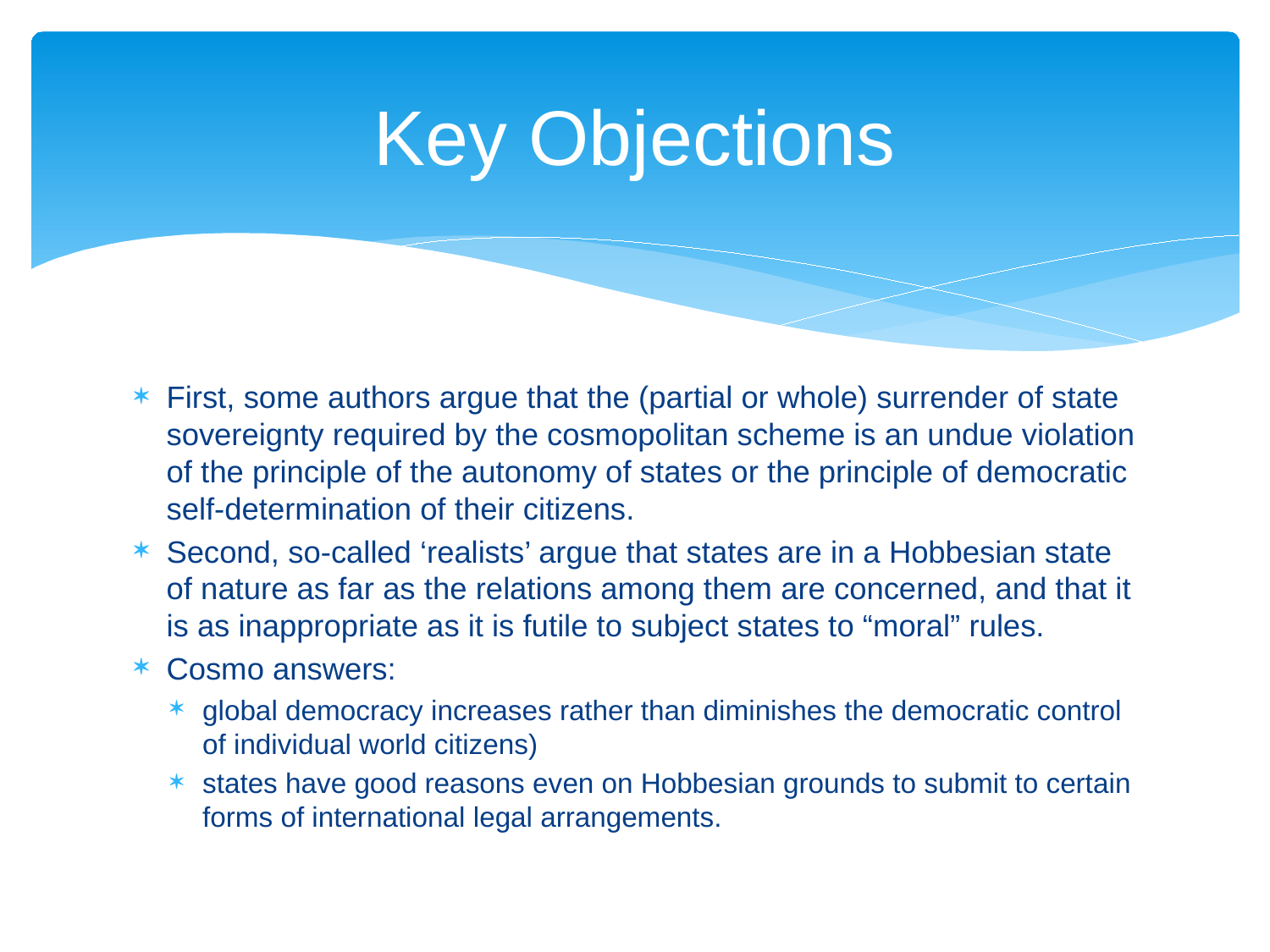

# Key Objections
First, some authors argue that the (partial or whole) surrender of state sovereignty required by the cosmopolitan scheme is an undue violation of the principle of the autonomy of states or the principle of democratic self-determination of their citizens.
Second, so-called ‘realists’ argue that states are in a Hobbesian state of nature as far as the relations among them are concerned, and that it is as inappropriate as it is futile to subject states to “moral” rules.
Cosmo answers:
global democracy increases rather than diminishes the democratic control of individual world citizens)
states have good reasons even on Hobbesian grounds to submit to certain forms of international legal arrangements.